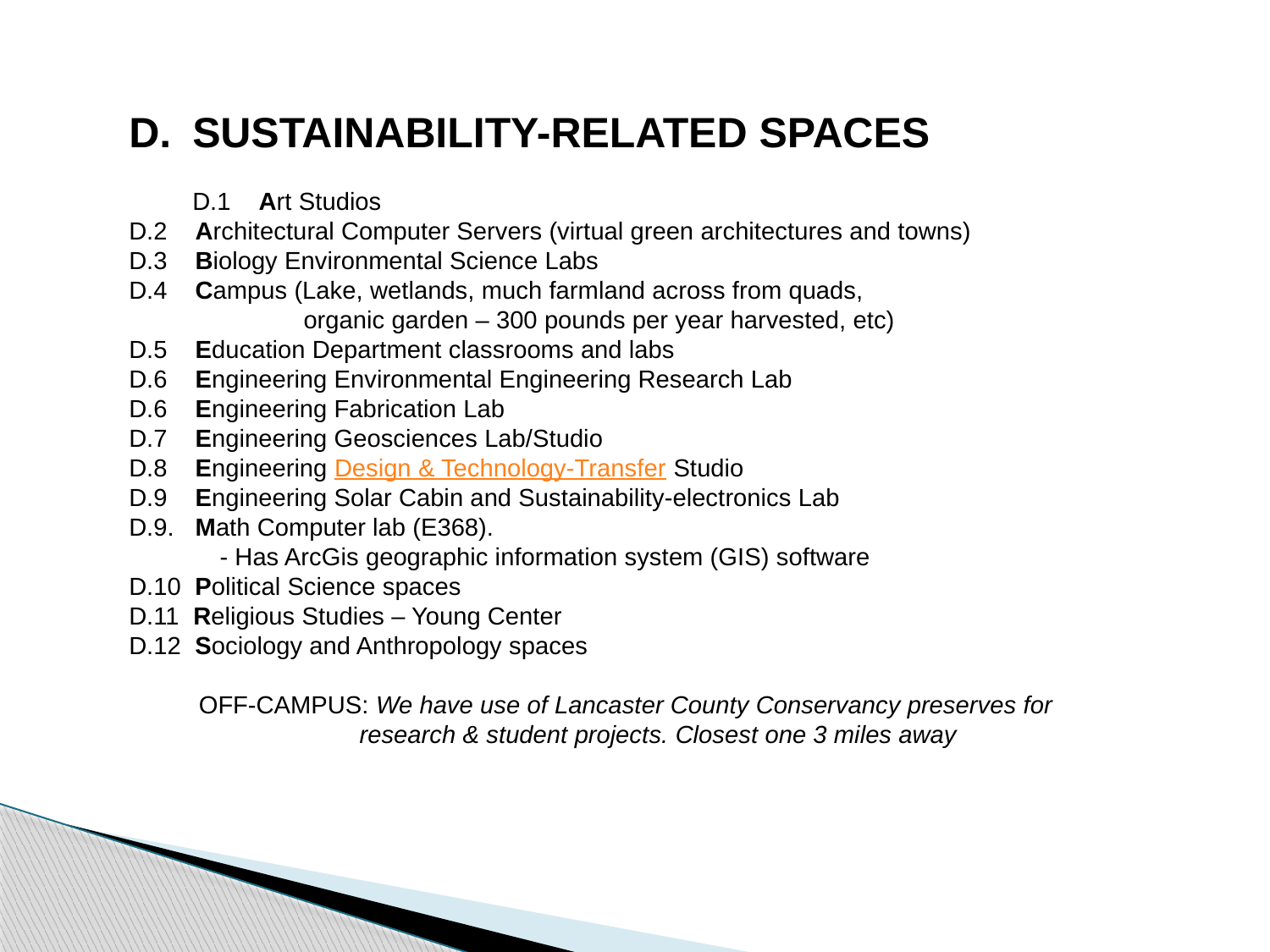

SUSTAINABILITY-RELATED SPACES

D.1    Art Studios
D.2    Architectural Computer Servers (virtual green architectures and towns)
D.3    Biology Environmental Science Labs
D.4    Campus (Lake, wetlands, much farmland across from quads,
                         organic garden – 300 pounds per year harvested, etc)
D.5    Education Department classrooms and labs
D.6    Engineering Environmental Engineering Research Lab
D.6    Engineering Fabrication Lab
D.7    Engineering Geosciences Lab/Studio
D.8    Engineering Design & Technology-Transfer Studio
D.9    Engineering Solar Cabin and Sustainability-electronics Lab
D.9.   Math Computer lab (E368).
             - Has ArcGis geographic information system (GIS) software
D.10  Political Science spaces
D.11  Religious Studies – Young Center
D.12  Sociology and Anthropology spaces

          OFF-CAMPUS: We have use of Lancaster County Conservancy preserves for
                                 research & student projects. Closest one 3 miles away